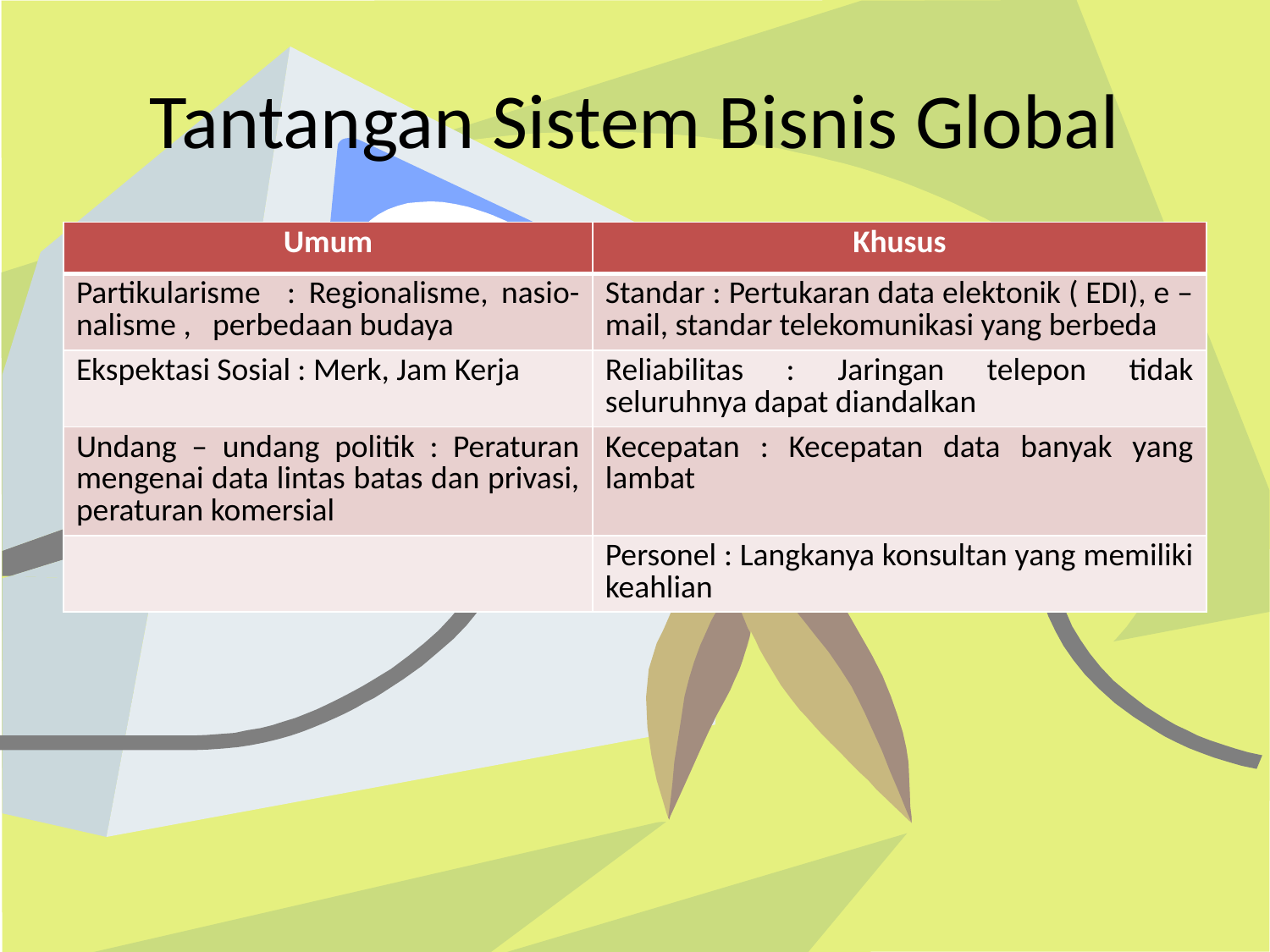

# Tantangan Sistem Bisnis Global
| Umum | Khusus |
| --- | --- |
| Partikularisme : Regionalisme, nasio- nalisme , perbedaan budaya | Standar : Pertukaran data elektonik ( EDI), e – mail, standar telekomunikasi yang berbeda |
| Ekspektasi Sosial : Merk, Jam Kerja | Reliabilitas : Jaringan telepon tidak seluruhnya dapat diandalkan |
| Undang – undang politik : Peraturan mengenai data lintas batas dan privasi, peraturan komersial | Kecepatan : Kecepatan data banyak yang lambat |
|  | Personel : Langkanya konsultan yang memiliki keahlian |